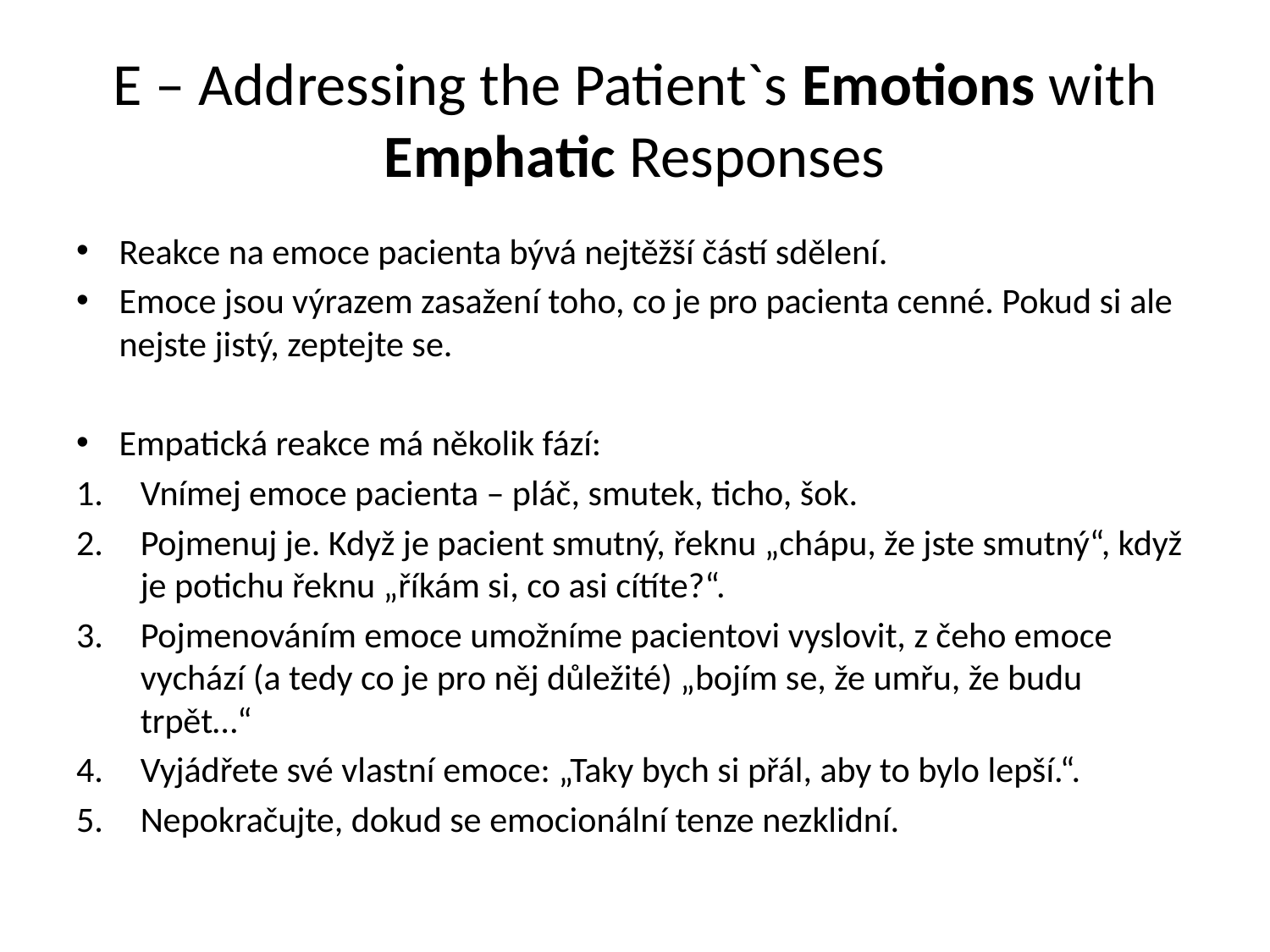

# E – Addressing the Patient`s Emotions with Emphatic Responses
Reakce na emoce pacienta bývá nejtěžší částí sdělení.
Emoce jsou výrazem zasažení toho, co je pro pacienta cenné. Pokud si ale nejste jistý, zeptejte se.

Empatická reakce má několik fází:
Vnímej emoce pacienta – pláč, smutek, ticho, šok.
Pojmenuj je. Když je pacient smutný, řeknu „chápu, že jste smutný“, když je potichu řeknu „říkám si, co asi cítíte?“.
Pojmenováním emoce umožníme pacientovi vyslovit, z čeho emoce vychází (a tedy co je pro něj důležité) „bojím se, že umřu, že budu trpět…“
Vyjádřete své vlastní emoce: „Taky bych si přál, aby to bylo lepší.“.
Nepokračujte, dokud se emocionální tenze nezklidní.